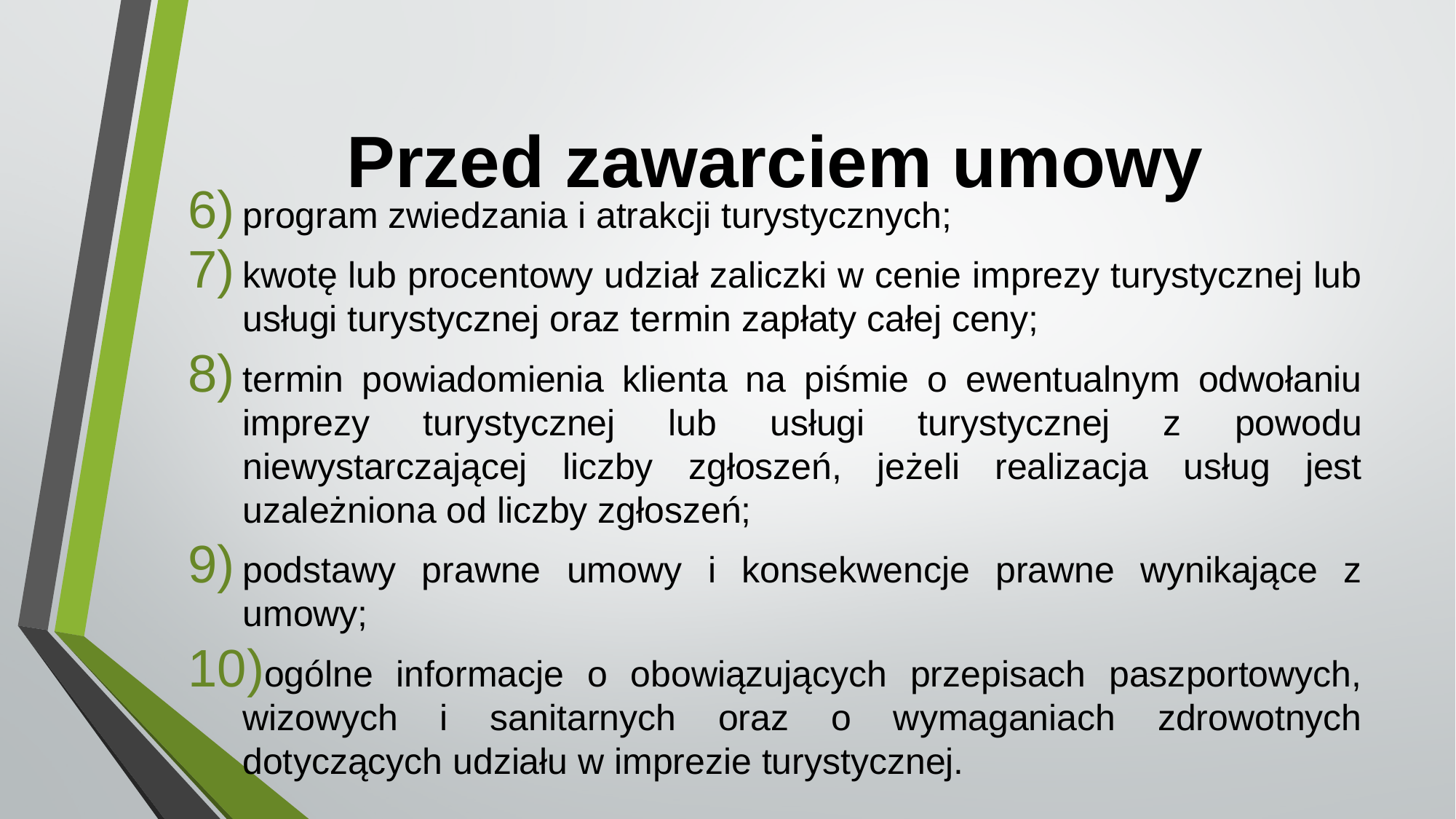

# Przed zawarciem umowy
program zwiedzania i atrakcji turystycznych;
kwotę lub procentowy udział zaliczki w cenie imprezy turystycznej lub usługi turystycznej oraz termin zapłaty całej ceny;
termin powiadomienia klienta na piśmie o ewentualnym odwołaniu imprezy turystycznej lub usługi turystycznej z powodu niewystarczającej liczby zgłoszeń, jeżeli realizacja usług jest uzależniona od liczby zgłoszeń;
podstawy prawne umowy i konsekwencje prawne wynikające z umowy;
ogólne informacje o obowiązujących przepisach paszportowych, wizowych i sanitarnych oraz o wymaganiach zdrowotnych dotyczących udziału w imprezie turystycznej.